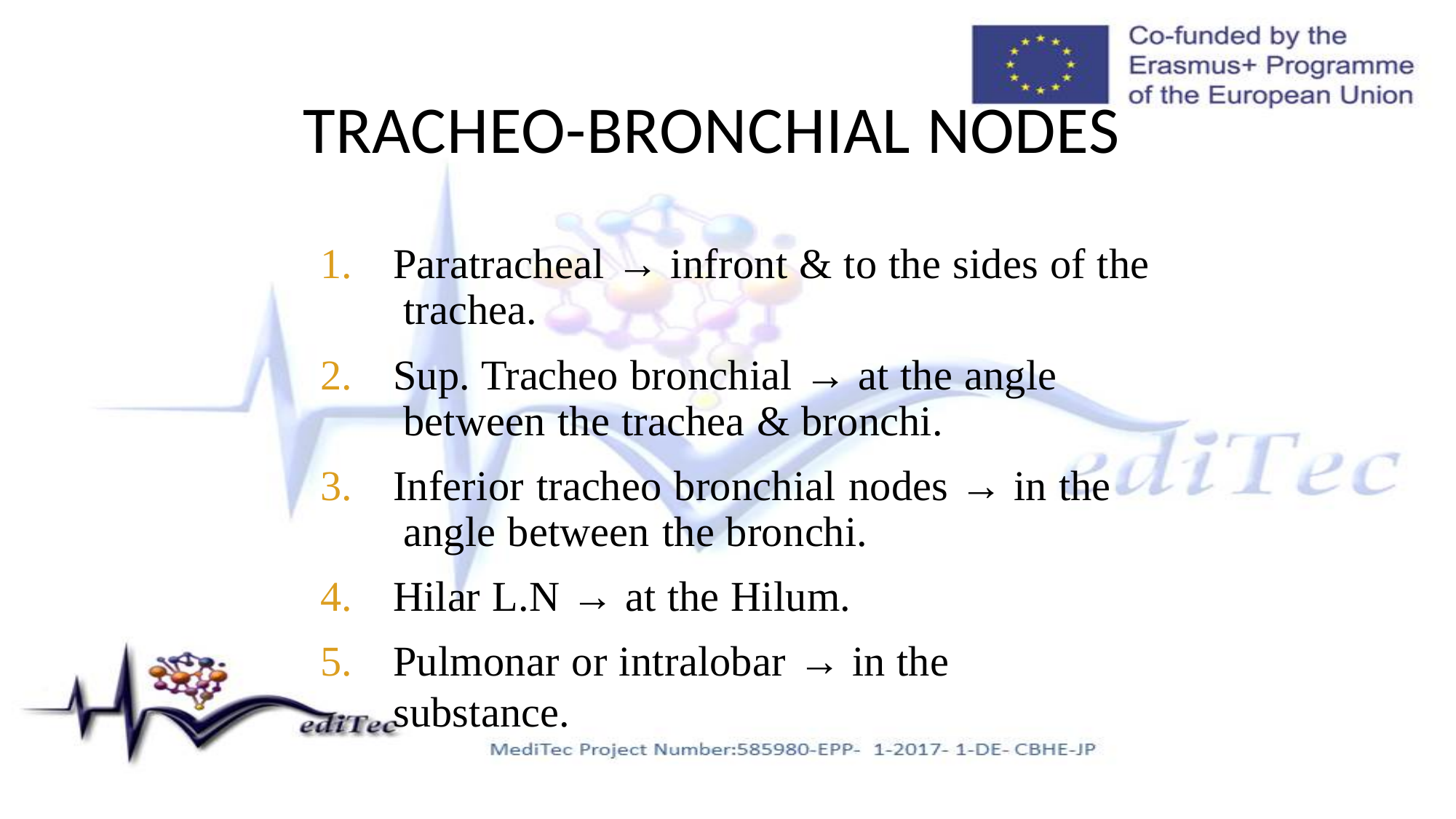

# TRACHEO-BRONCHIAL NODES
Paratracheal → infront & to the sides of the  trachea.
Sup. Tracheo bronchial → at the angle  between the trachea & bronchi.
Inferior tracheo bronchial nodes → in the  angle between the bronchi.
Hilar L.N → at the Hilum.
Pulmonar or intralobar → in the substance.